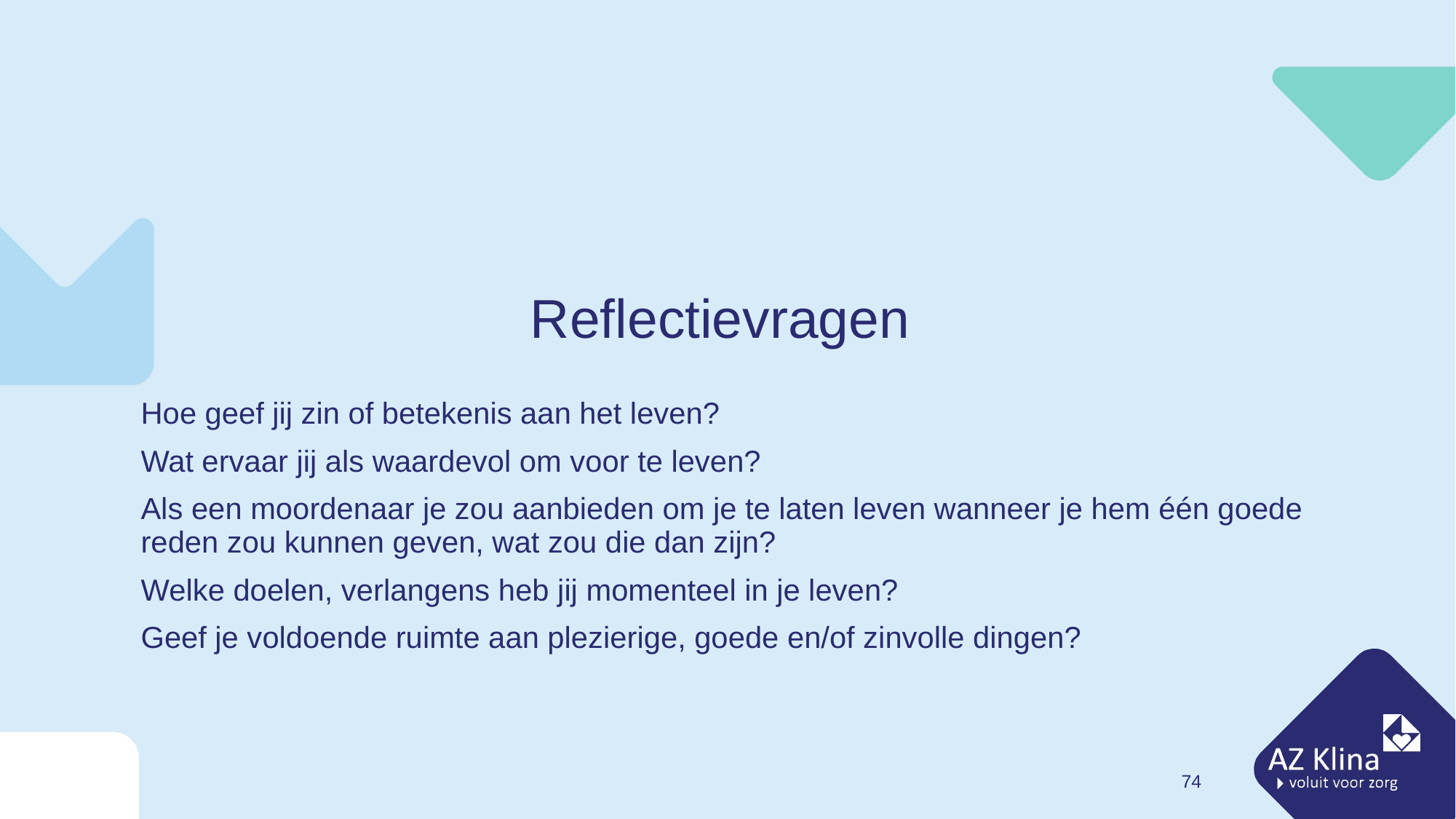

# Reflectievragen
Hoe geef jij zin of betekenis aan het leven?
Wat ervaar jij als waardevol om voor te leven?
Als een moordenaar je zou aanbieden om je te laten leven wanneer je hem één goede reden zou kunnen geven, wat zou die dan zijn?
Welke doelen, verlangens heb jij momenteel in je leven?
Geef je voldoende ruimte aan plezierige, goede en/of zinvolle dingen?

74